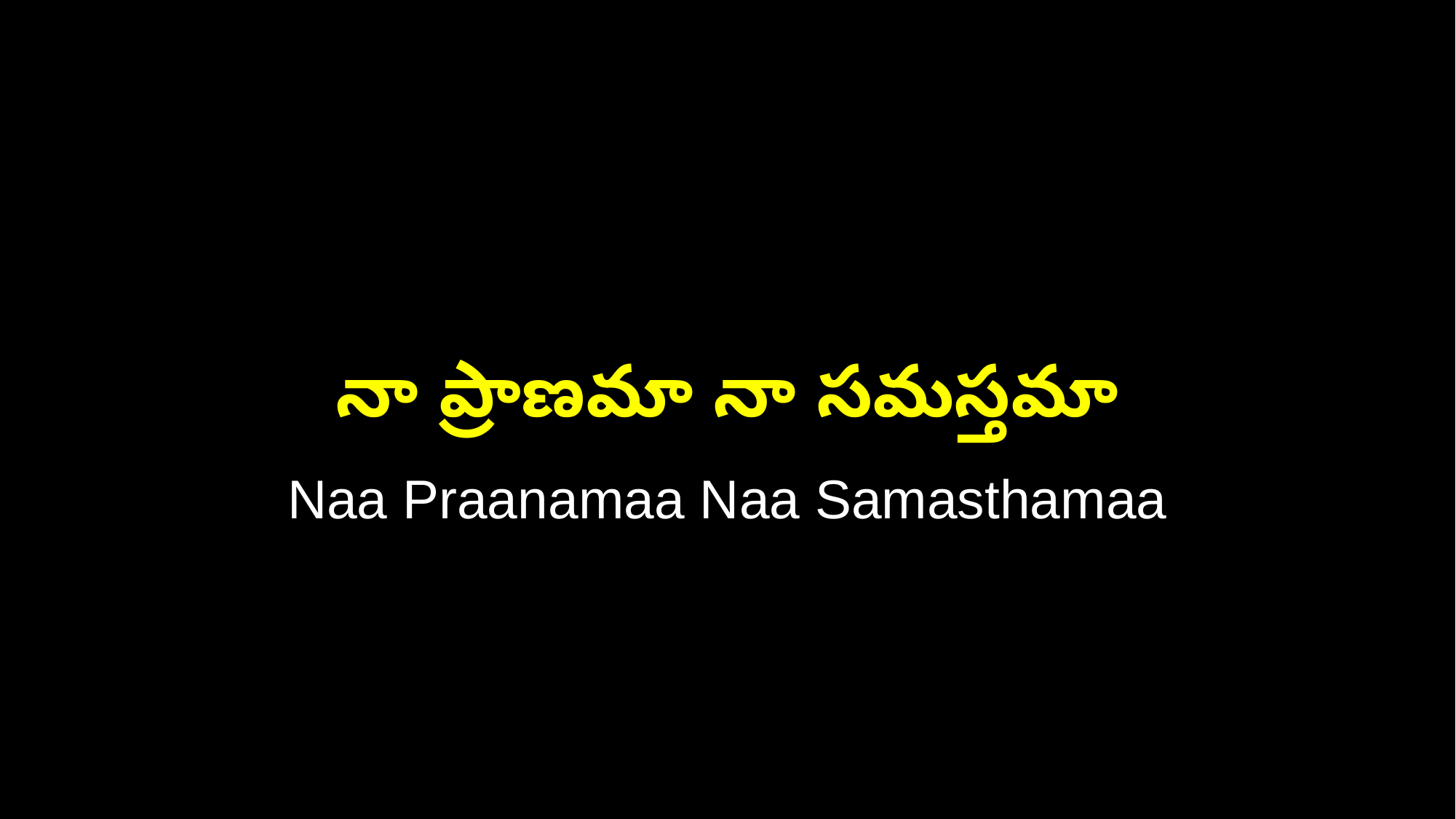

నా ప్రాణమా నా సమస్తమా
Naa Praanamaa Naa Samasthamaa